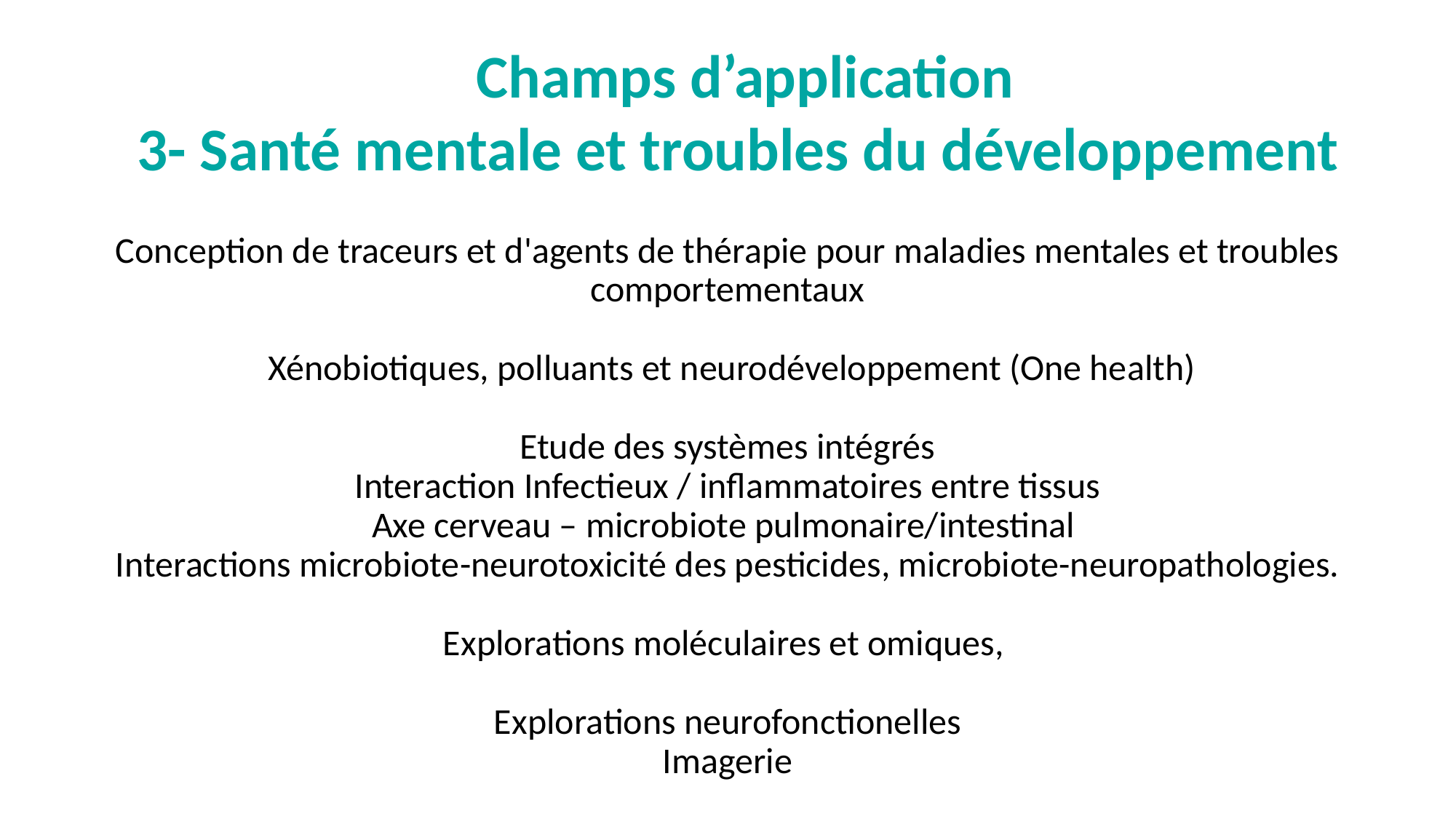

Champs d’application
3- Santé mentale et troubles du développement

# Conception de traceurs et d'agents de thérapie pour maladies mentales et troubles comportementaux Xénobiotiques, polluants et neurodéveloppement (One health) Etude des systèmes intégrés Interaction Infectieux / inflammatoires entre tissus Axe cerveau – microbiote pulmonaire/intestinal Interactions microbiote-neurotoxicité des pesticides, microbiote-neuropathologies. Explorations moléculaires et omiques, Explorations neurofonctionelles Imagerie